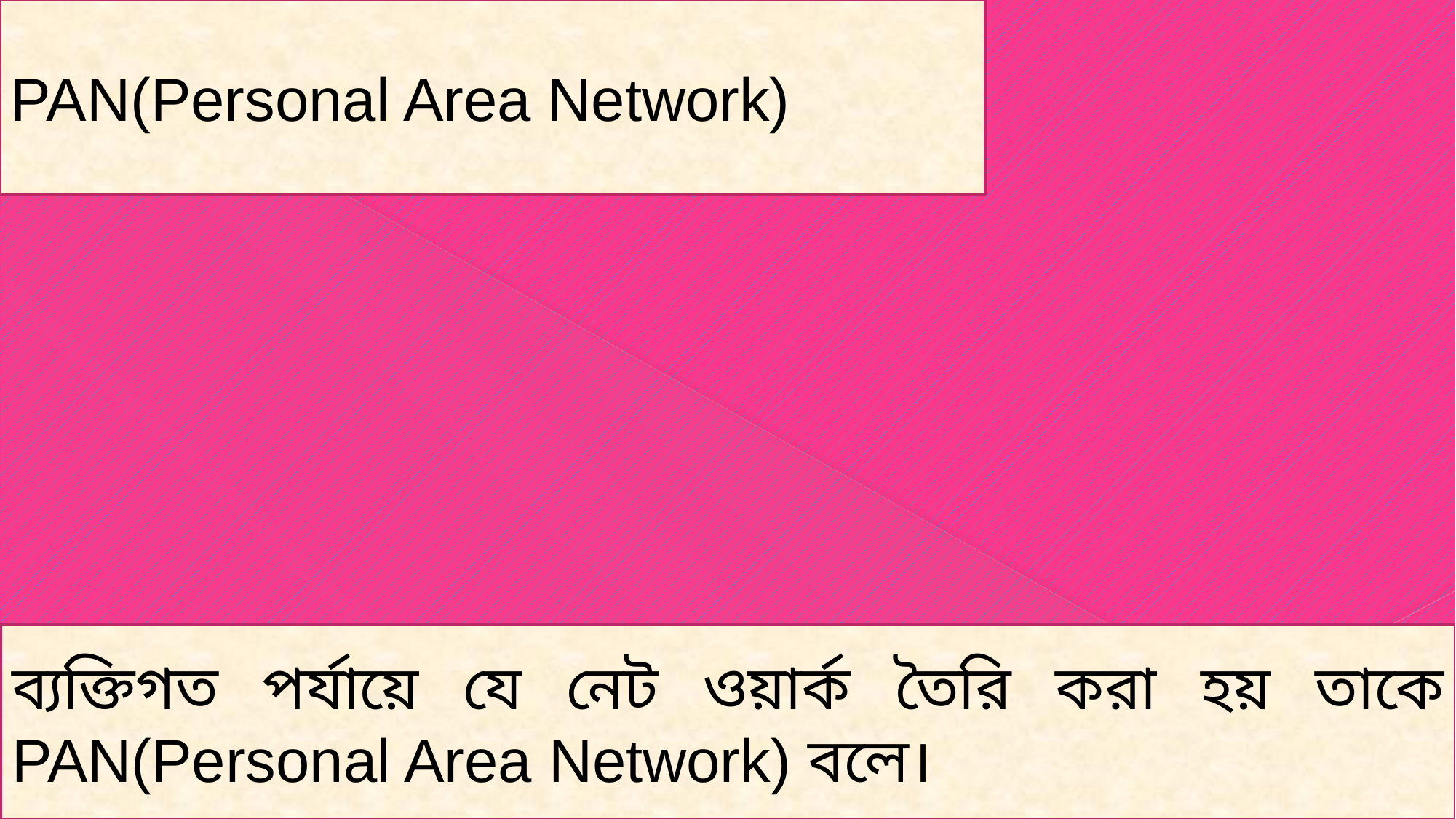

PAN(Personal Area Network)
ব্যক্তিগত পর্যায়ে যে নেট ওয়ার্ক তৈরি করা হয় তাকে PAN(Personal Area Network) বলে।